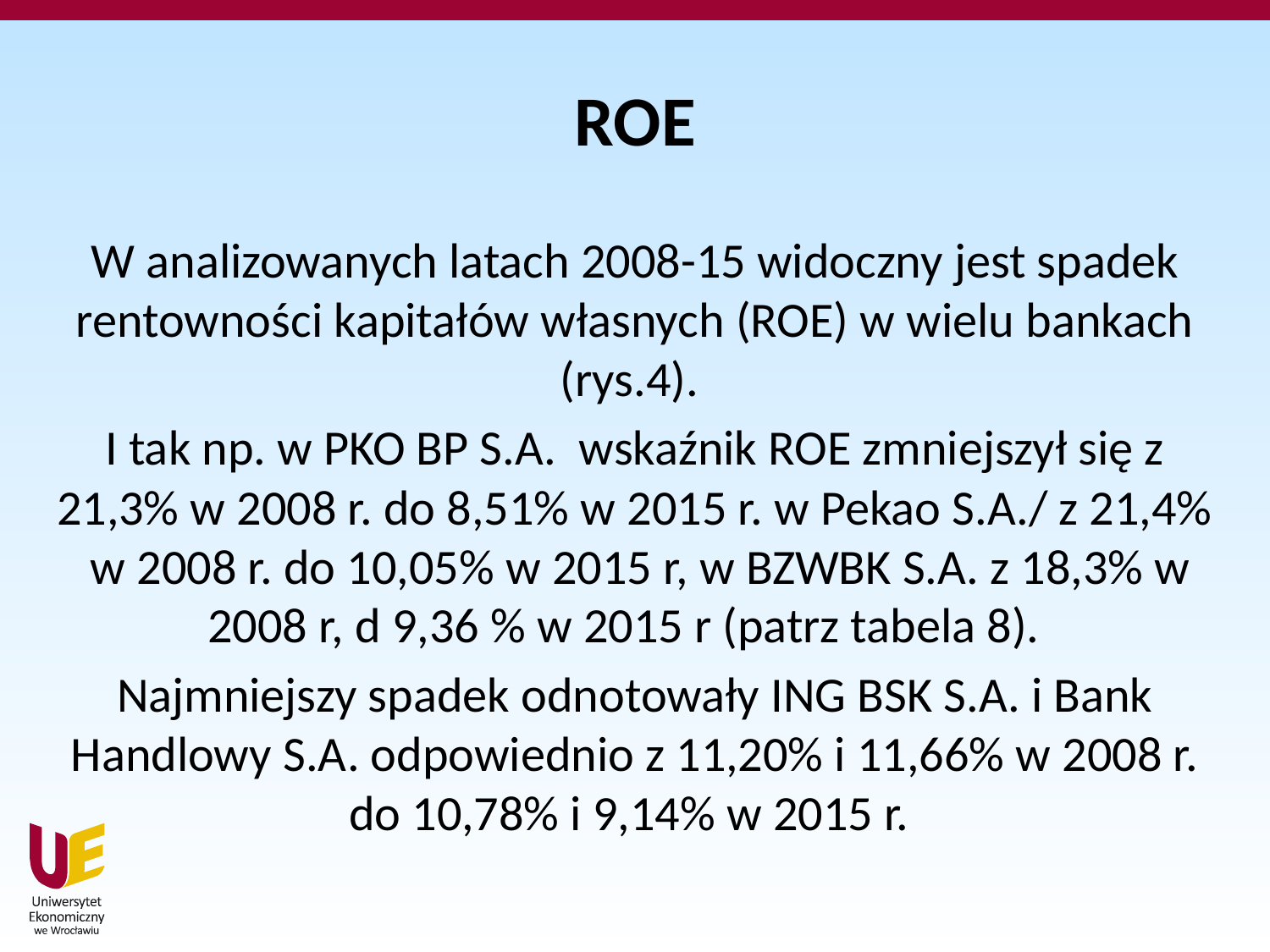

# ROE
W analizowanych latach 2008-15 widoczny jest spadek rentowności kapitałów własnych (ROE) w wielu bankach (rys.4).
I tak np. w PKO BP S.A.  wskaźnik ROE zmniejszył się z 21,3% w 2008 r. do 8,51% w 2015 r. w Pekao S.A./ z 21,4%  w 2008 r. do 10,05% w 2015 r, w BZWBK S.A. z 18,3% w 2008 r, d 9,36 % w 2015 r (patrz tabela 8).
Najmniejszy spadek odnotowały ING BSK S.A. i Bank Handlowy S.A. odpowiednio z 11,20% i 11,66% w 2008 r. do 10,78% i 9,14% w 2015 r.